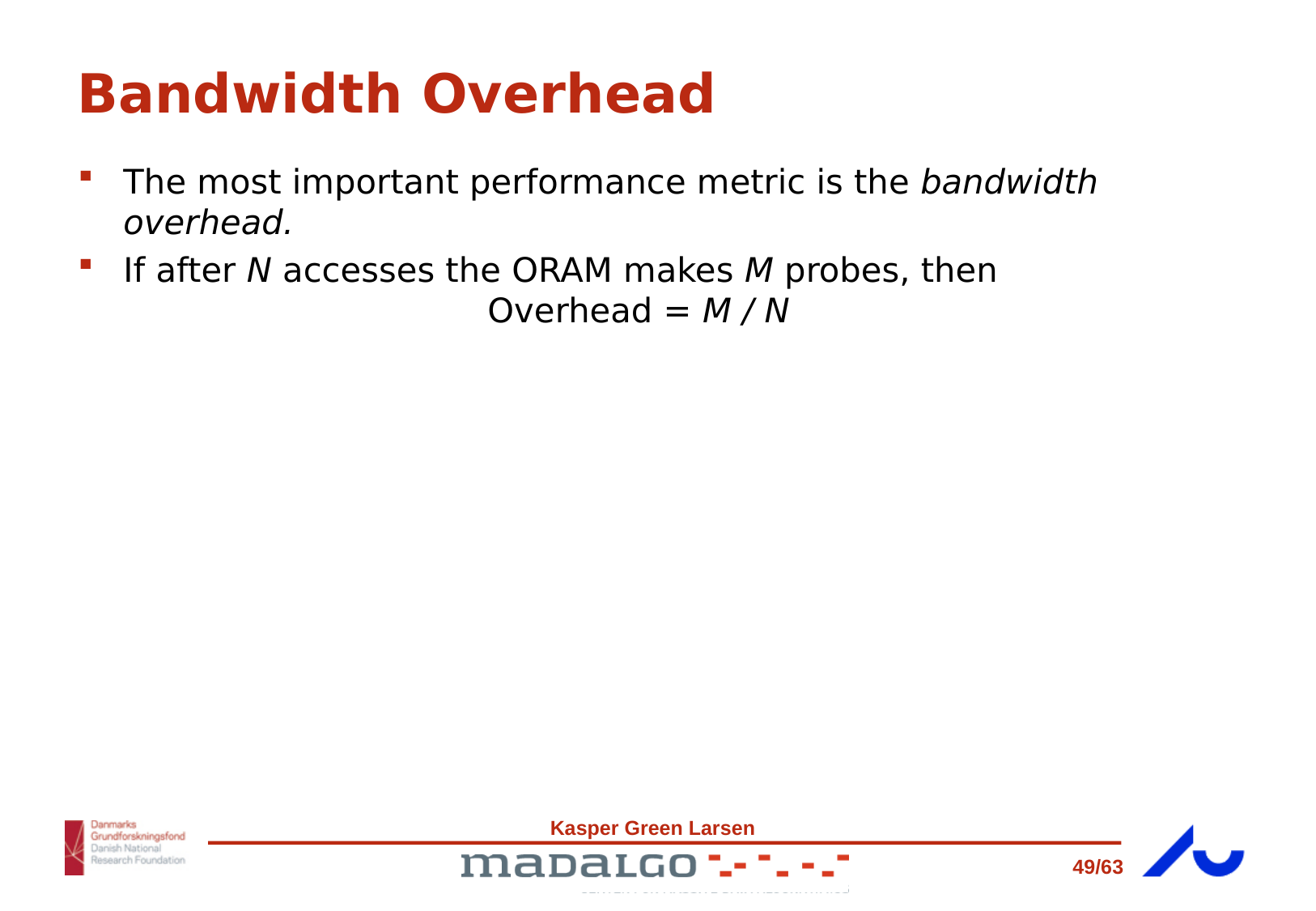

# Bandwidth Overhead
The most important performance metric is the bandwidth overhead.
If after N accesses the ORAM makes M probes, then
			Overhead = M / N